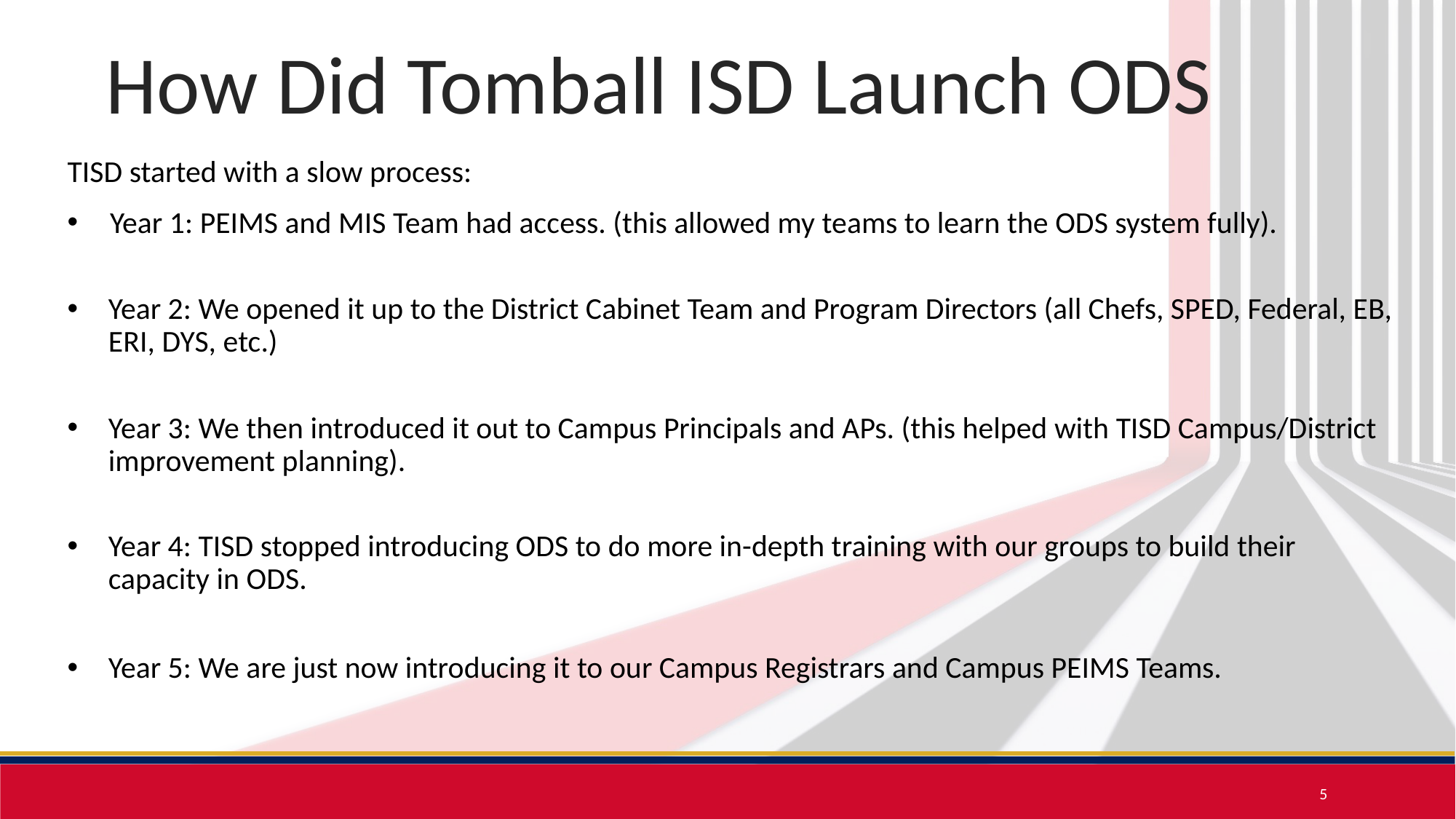

# How Did Tomball ISD Launch ODS
TISD started with a slow process:
Year 1: PEIMS and MIS Team had access. (this allowed my teams to learn the ODS system fully).

Year 2: We opened it up to the District Cabinet Team and Program Directors (all Chefs, SPED, Federal, EB, ERI, DYS, etc.)

Year 3: We then introduced it out to Campus Principals and APs. (this helped with TISD Campus/District improvement planning).

Year 4: TISD stopped introducing ODS to do more in-depth training with our groups to build their capacity in ODS.

Year 5: We are just now introducing it to our Campus Registrars and Campus PEIMS Teams.
5